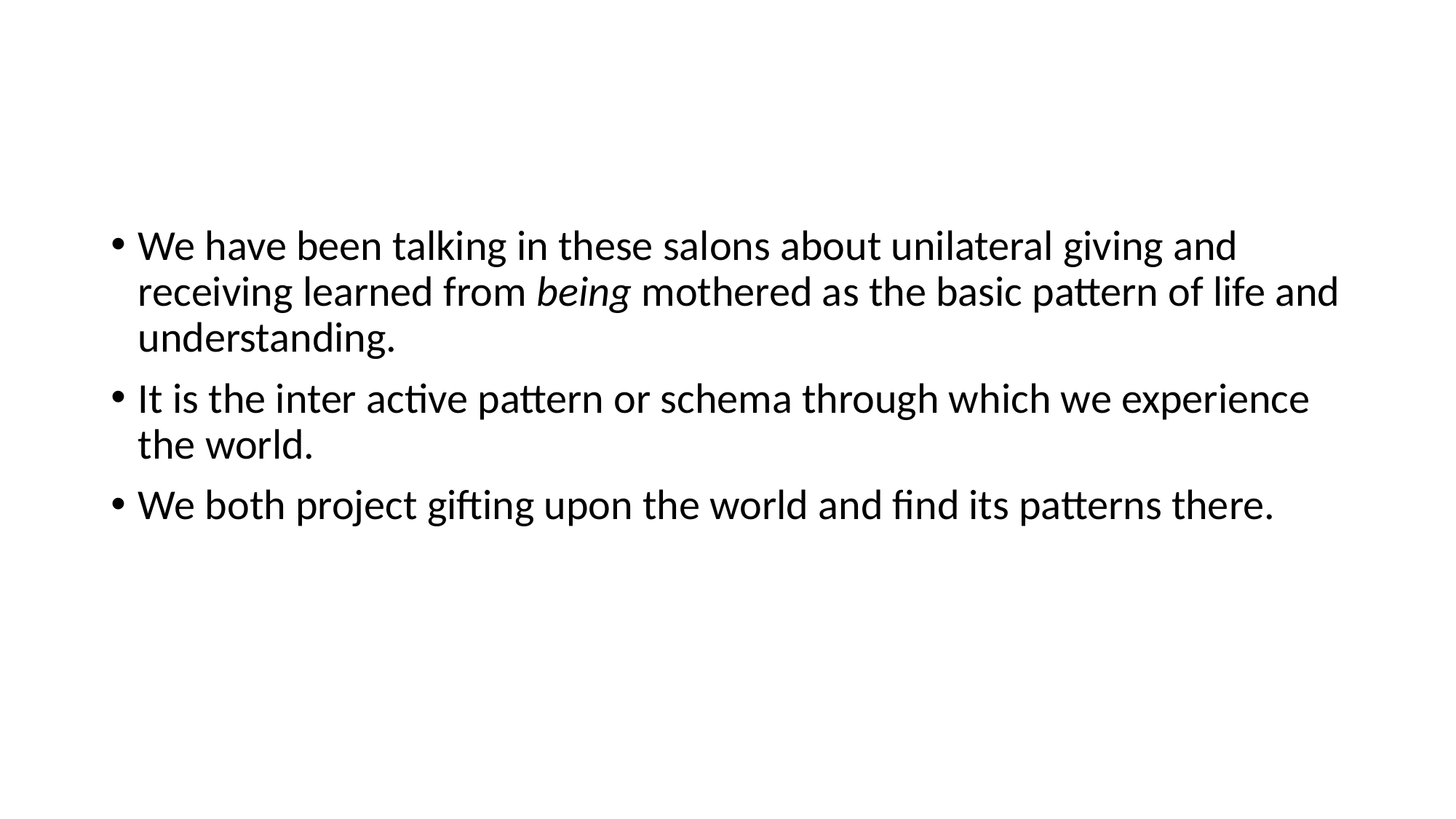

#
We have been talking in these salons about unilateral giving and receiving learned from being mothered as the basic pattern of life and understanding.
It is the inter active pattern or schema through which we experience the world.
We both project gifting upon the world and find its patterns there.